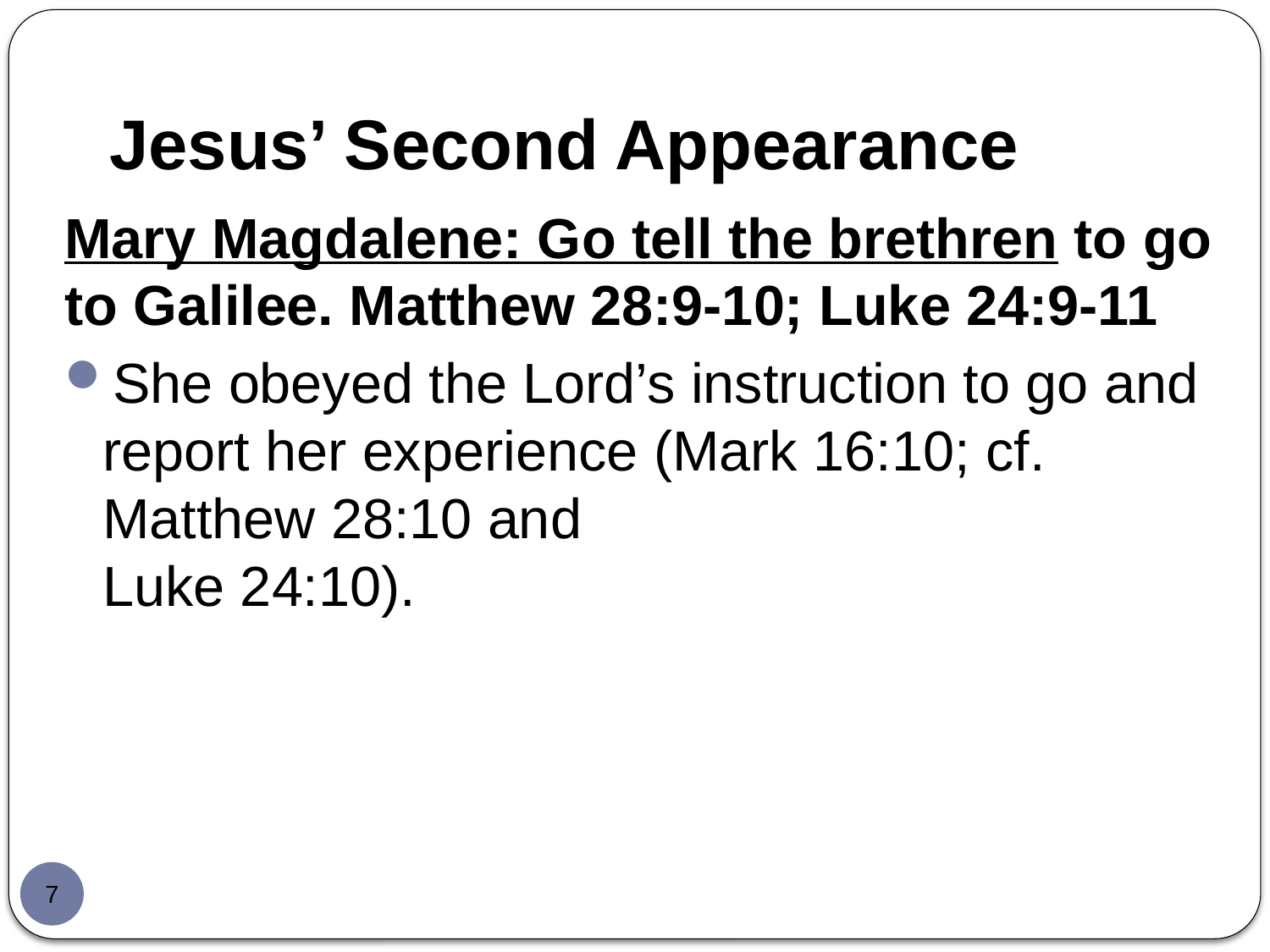

# Jesus’ Second Appearance
Mary Magdalene: Go tell the brethren to go to Galilee. Matthew 28:9-10; Luke 24:9-11
She obeyed the Lord’s instruction to go and report her experience (Mark 16:10; cf. Matthew 28:10 and
Luke 24:10).
7